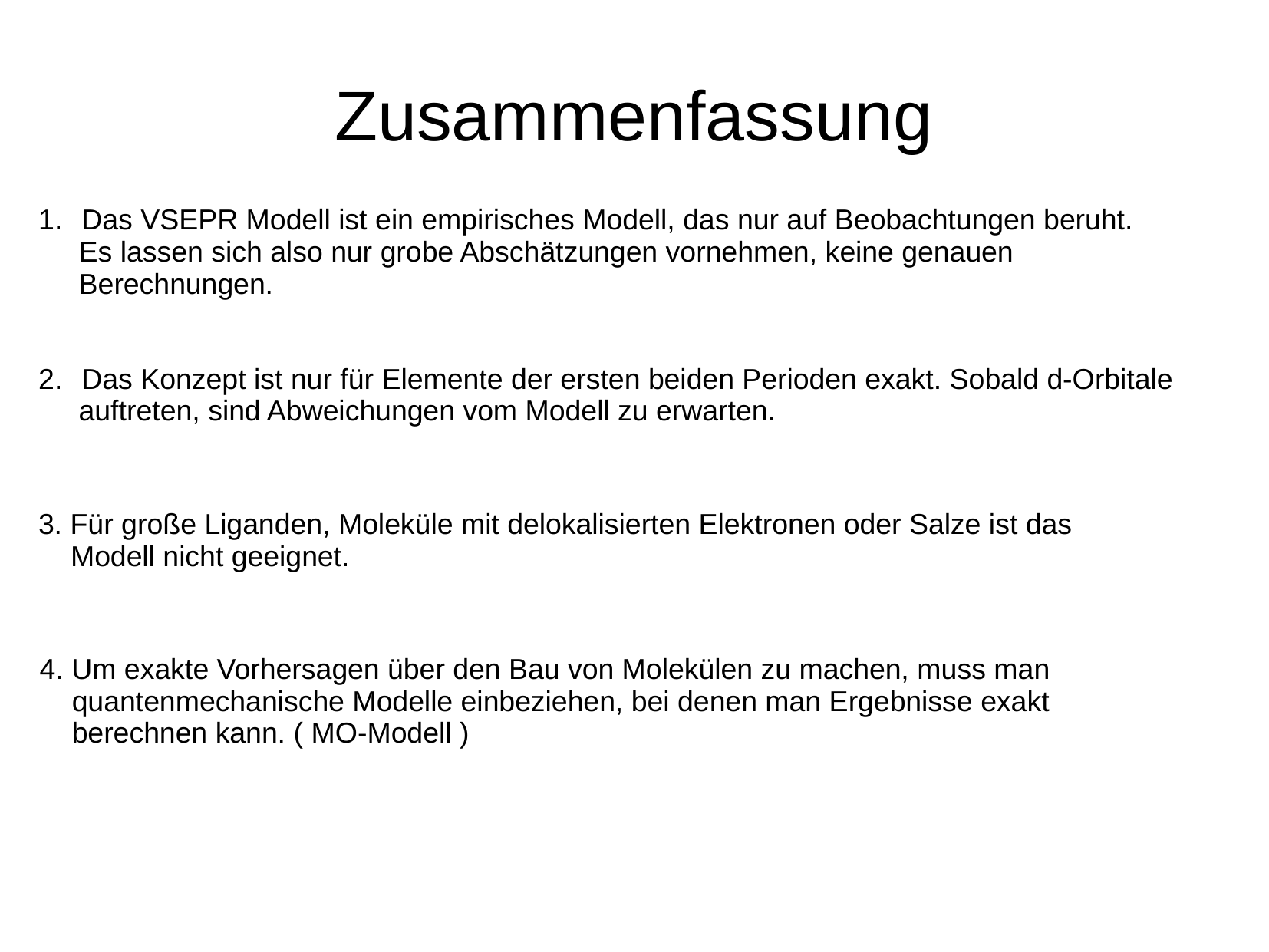

# Zusammenfassung
Das VSEPR Modell ist ein empirisches Modell, das nur auf Beobachtungen beruht.
     Es lassen sich also nur grobe Abschätzungen vornehmen, keine genauen
     Berechnungen.
Das Konzept ist nur für Elemente der ersten beiden Perioden exakt. Sobald d-Orbitale
     auftreten, sind Abweichungen vom Modell zu erwarten.
3. Für große Liganden, Moleküle mit delokalisierten Elektronen oder Salze ist das
    Modell nicht geeignet.
4. Um exakte Vorhersagen über den Bau von Molekülen zu machen, muss man
    quantenmechanische Modelle einbeziehen, bei denen man Ergebnisse exakt
    berechnen kann. ( MO-Modell )